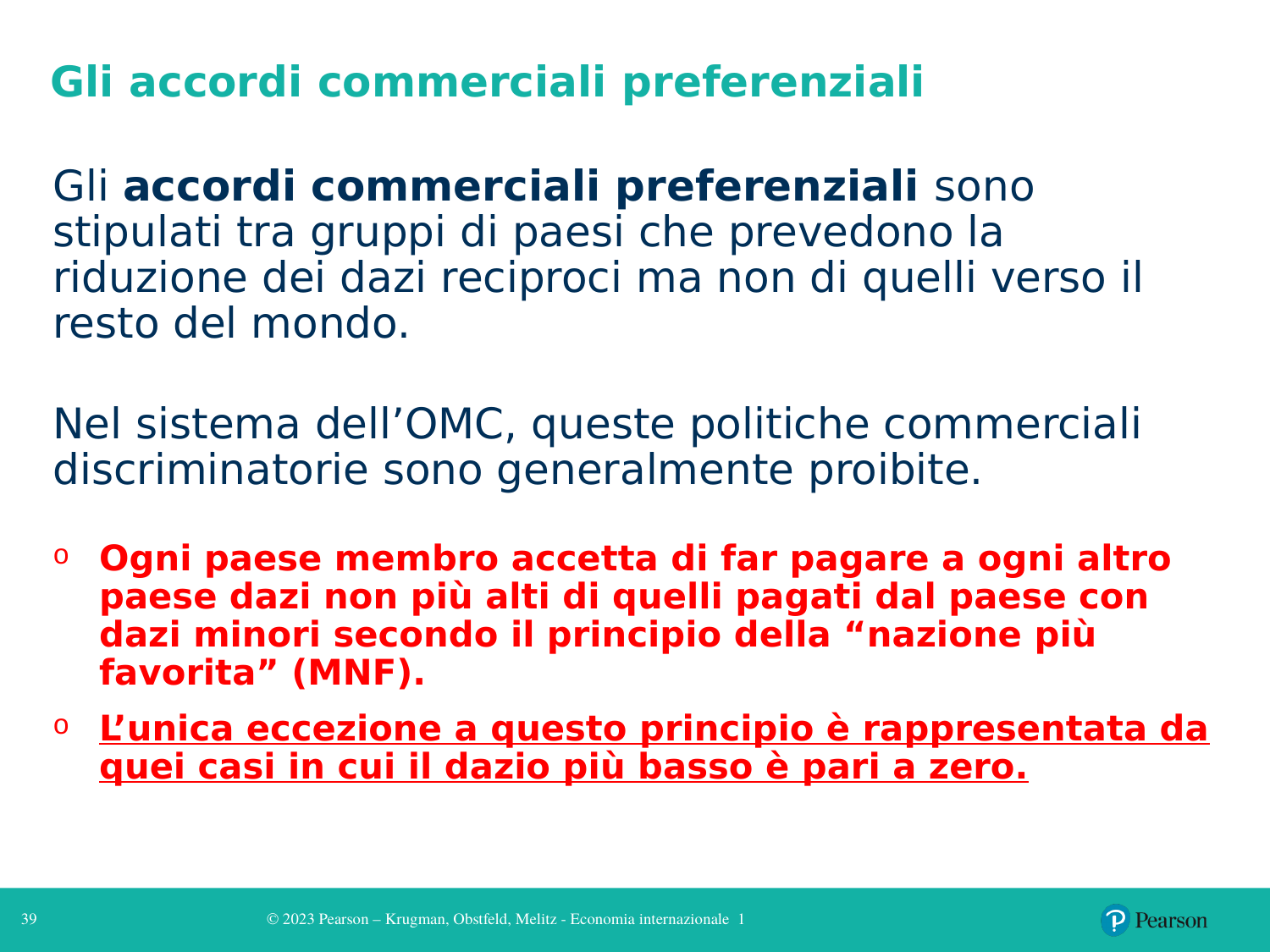

Gli accordi commerciali preferenziali
Gli accordi commerciali preferenziali sono stipulati tra gruppi di paesi che prevedono la riduzione dei dazi reciproci ma non di quelli verso il resto del mondo.

Nel sistema dell’OMC, queste politiche commerciali discriminatorie sono generalmente proibite.

Ogni paese membro accetta di far pagare a ogni altro paese dazi non più alti di quelli pagati dal paese con dazi minori secondo il principio della “nazione più favorita” (MNF).
L’unica eccezione a questo principio è rappresentata da quei casi in cui il dazio più basso è pari a zero.

39
© 2023 Pearson – Krugman, Obstfeld, Melitz - Economia internazionale  1